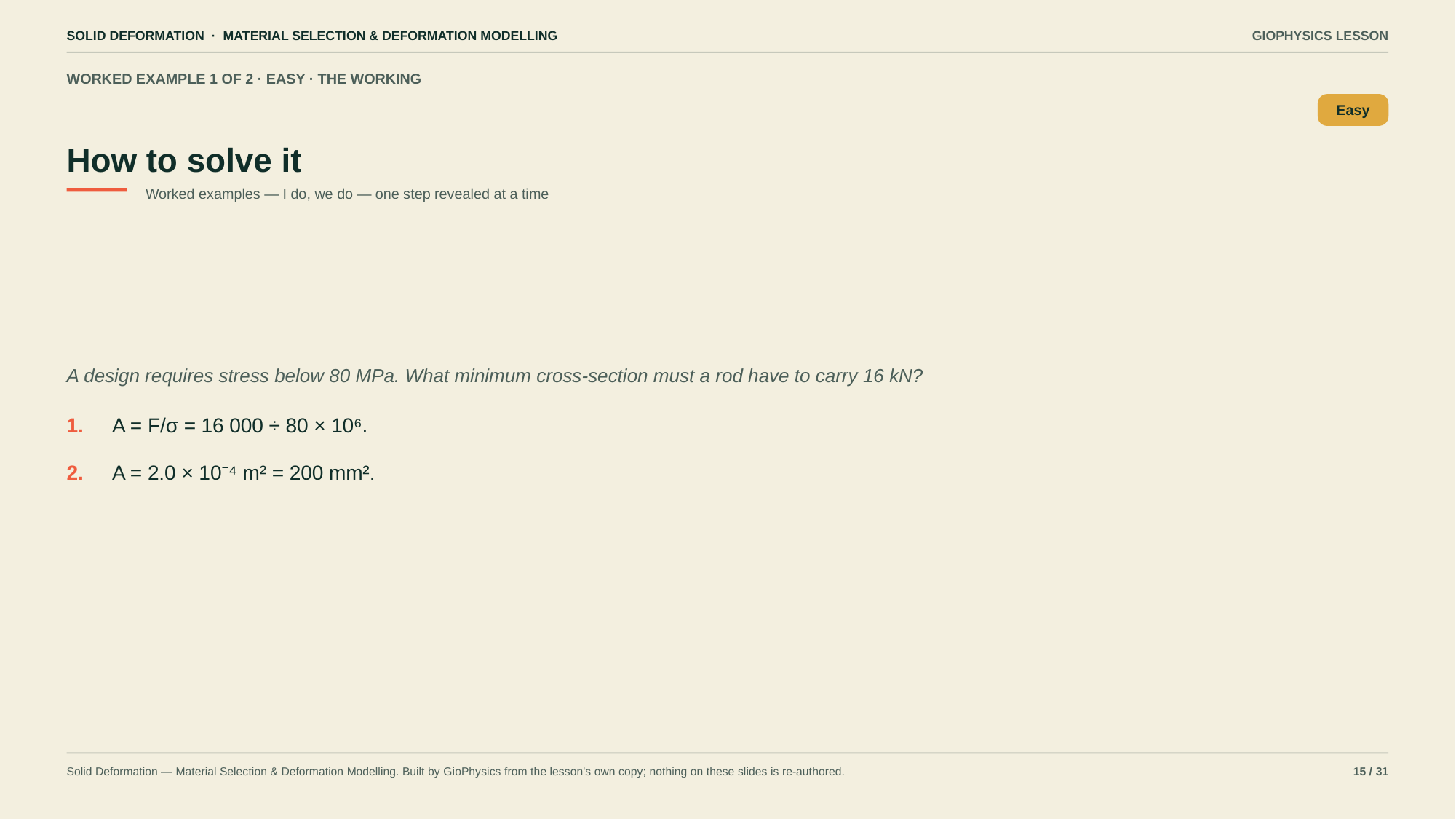

SOLID DEFORMATION  ·  MATERIAL SELECTION & DEFORMATION MODELLING
GIOPHYSICS LESSON

WORKED EXAMPLE 1 OF 2 · EASY · THE WORKING
How to solve it

Easy
Worked examples — I do, we do — one step revealed at a time

A design requires stress below 80 MPa. What minimum cross-section must a rod have to carry 16 kN?
1.
A = F/σ = 16 000 ÷ 80 × 10⁶.
2.
A = 2.0 × 10⁻⁴ m² = 200 mm².

Solid Deformation — Material Selection & Deformation Modelling. Built by GioPhysics from the lesson's own copy; nothing on these slides is re-authored.
15 / 31